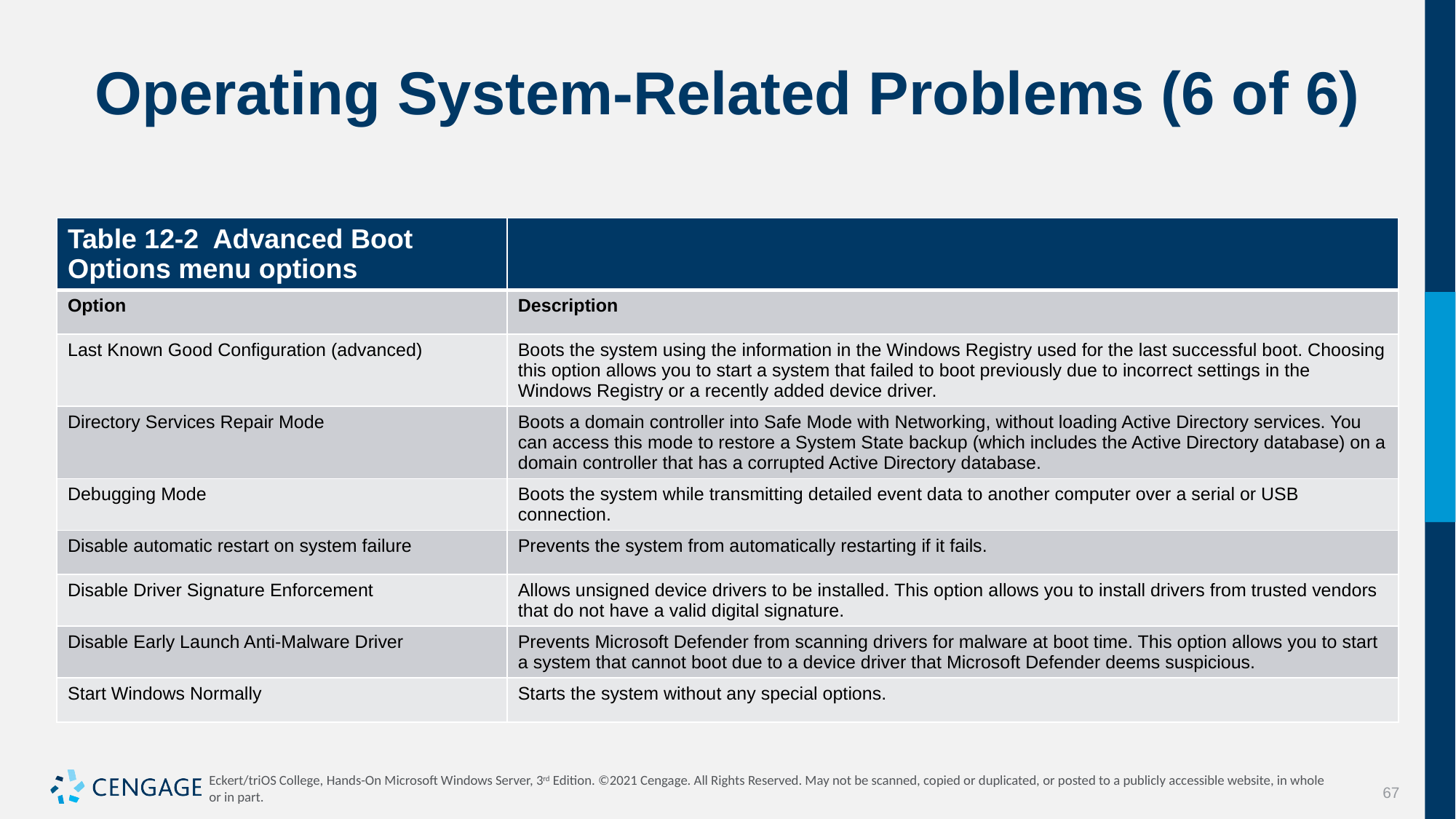

# Operating System-Related Problems (6 of 6)
| Table 12-2 Advanced Boot Options menu options |  |
| --- | --- |
| Option | Description |
| Last Known Good Configuration (advanced) | Boots the system using the information in the Windows Registry used for the last successful boot. Choosing this option allows you to start a system that failed to boot previously due to incorrect settings in the Windows Registry or a recently added device driver. |
| Directory Services Repair Mode | Boots a domain controller into Safe Mode with Networking, without loading Active Directory services. You can access this mode to restore a System State backup (which includes the Active Directory database) on a domain controller that has a corrupted Active Directory database. |
| Debugging Mode | Boots the system while transmitting detailed event data to another computer over a serial or USB connection. |
| Disable automatic restart on system failure | Prevents the system from automatically restarting if it fails. |
| Disable Driver Signature Enforcement | Allows unsigned device drivers to be installed. This option allows you to install drivers from trusted vendors that do not have a valid digital signature. |
| Disable Early Launch Anti-Malware Driver | Prevents Microsoft Defender from scanning drivers for malware at boot time. This option allows you to start a system that cannot boot due to a device driver that Microsoft Defender deems suspicious. |
| Start Windows Normally | Starts the system without any special options. |